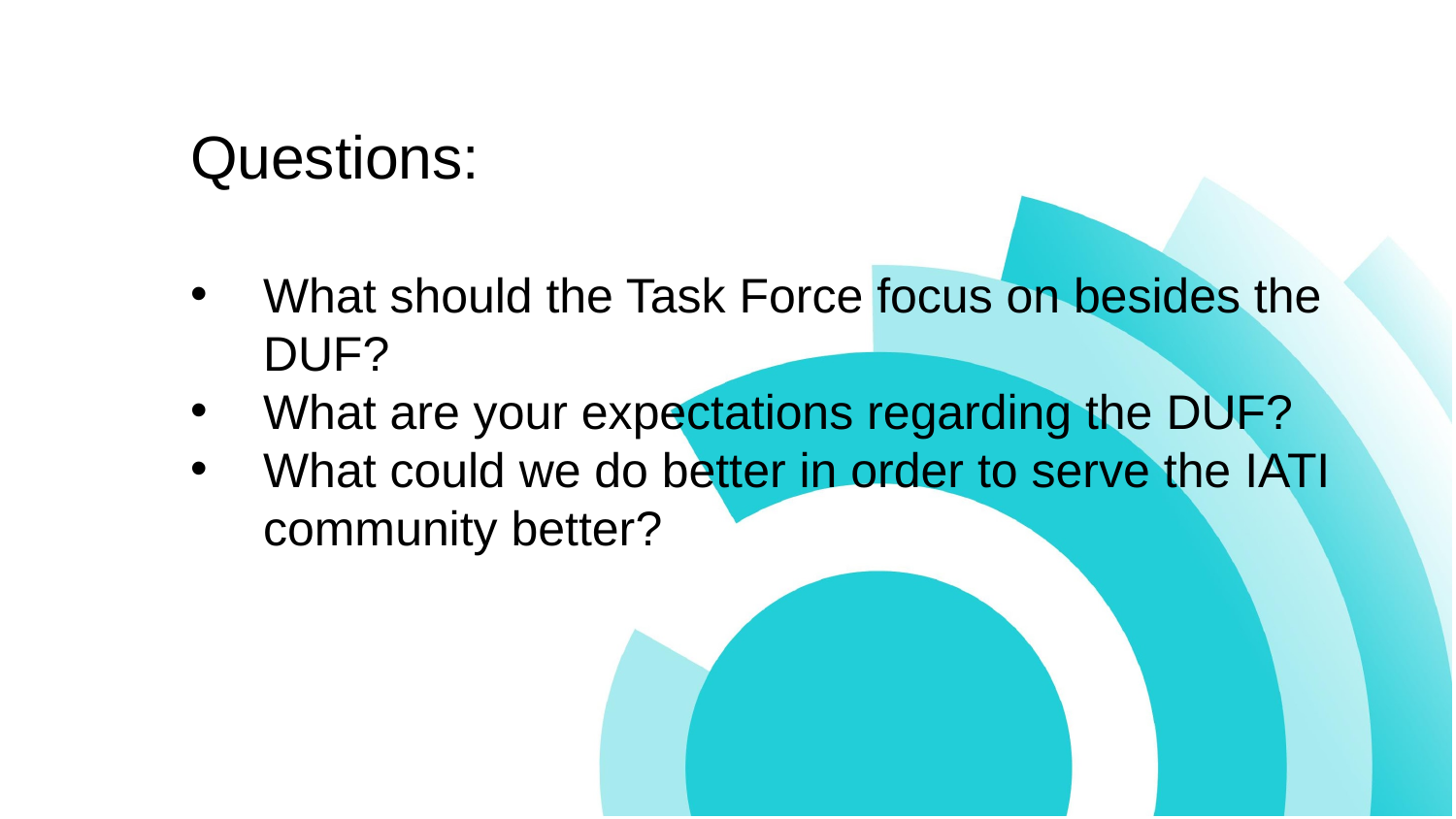

Questions:

What should the Task Force focus on besides the DUF?
What are your expectations regarding the DUF?
What could we do better in order to serve the IATI community better?